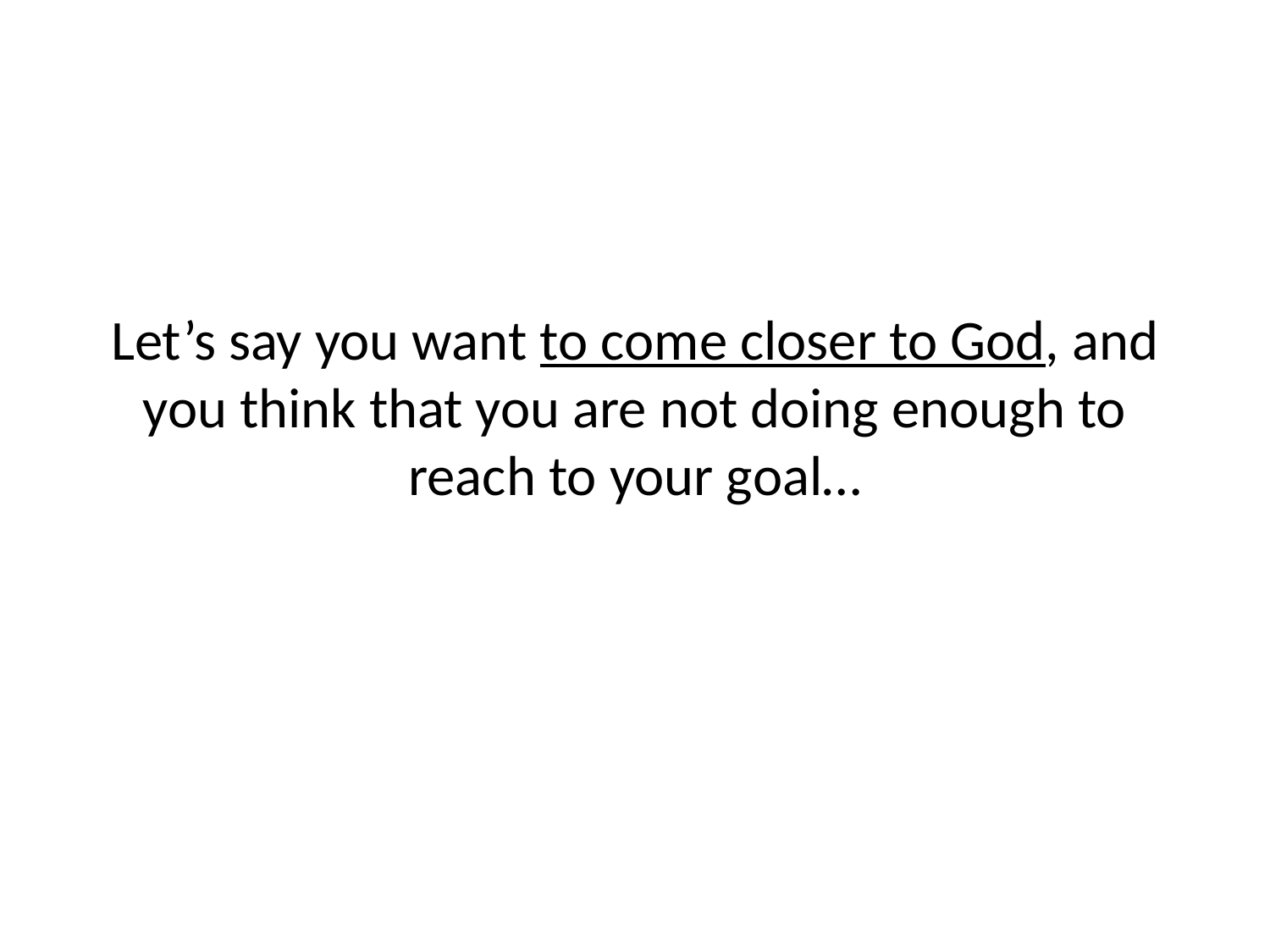

Let’s say you want to come closer to God, and you think that you are not doing enough to reach to your goal…